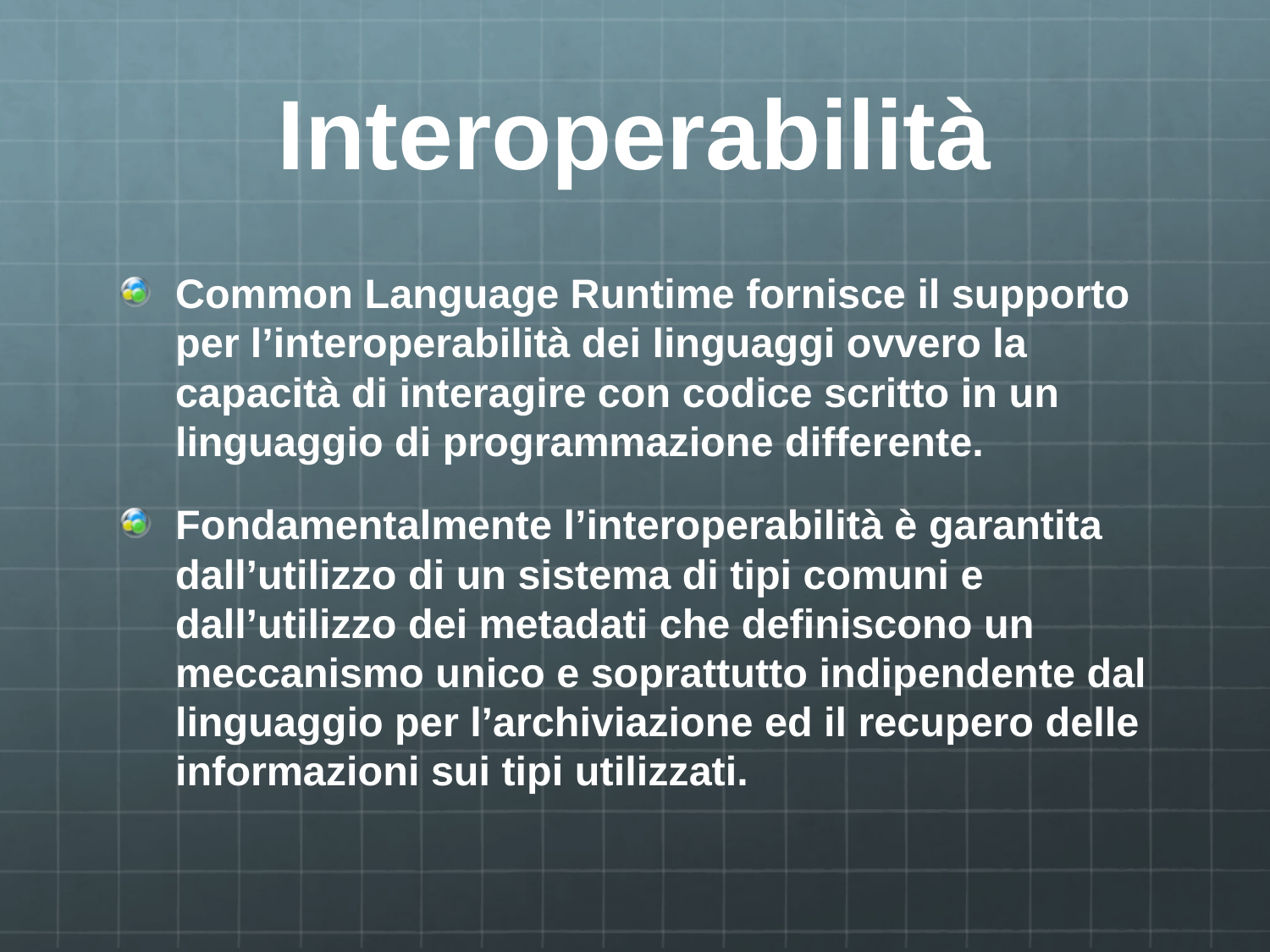

# Interoperabilità
Common Language Runtime fornisce il supporto per l’interoperabilità dei linguaggi ovvero la capacità di interagire con codice scritto in un linguaggio di programmazione differente.
Fondamentalmente l’interoperabilità è garantita dall’utilizzo di un sistema di tipi comuni e dall’utilizzo dei metadati che definiscono un meccanismo unico e soprattutto indipendente dal linguaggio per l’archiviazione ed il recupero delle informazioni sui tipi utilizzati.